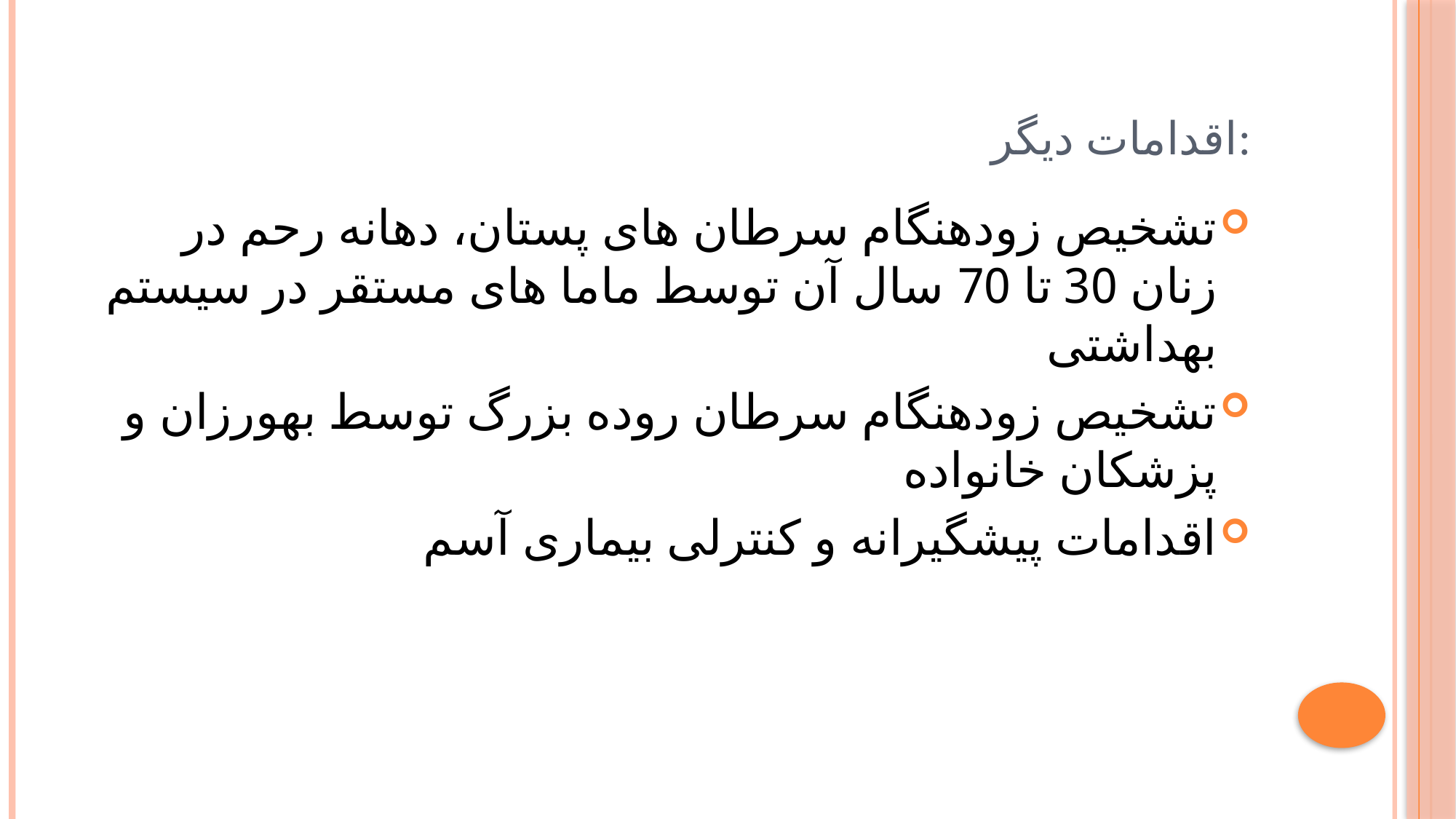

# اقدامات دیگر:
تشخیص زودهنگام سرطان های پستان، دهانه رحم در زنان 30 تا 70 سال آن توسط ماما های مستقر در سیستم بهداشتی
تشخیص زودهنگام سرطان روده بزرگ توسط بهورزان و پزشکان خانواده
اقدامات پیشگیرانه و کنترلی بیماری آسم